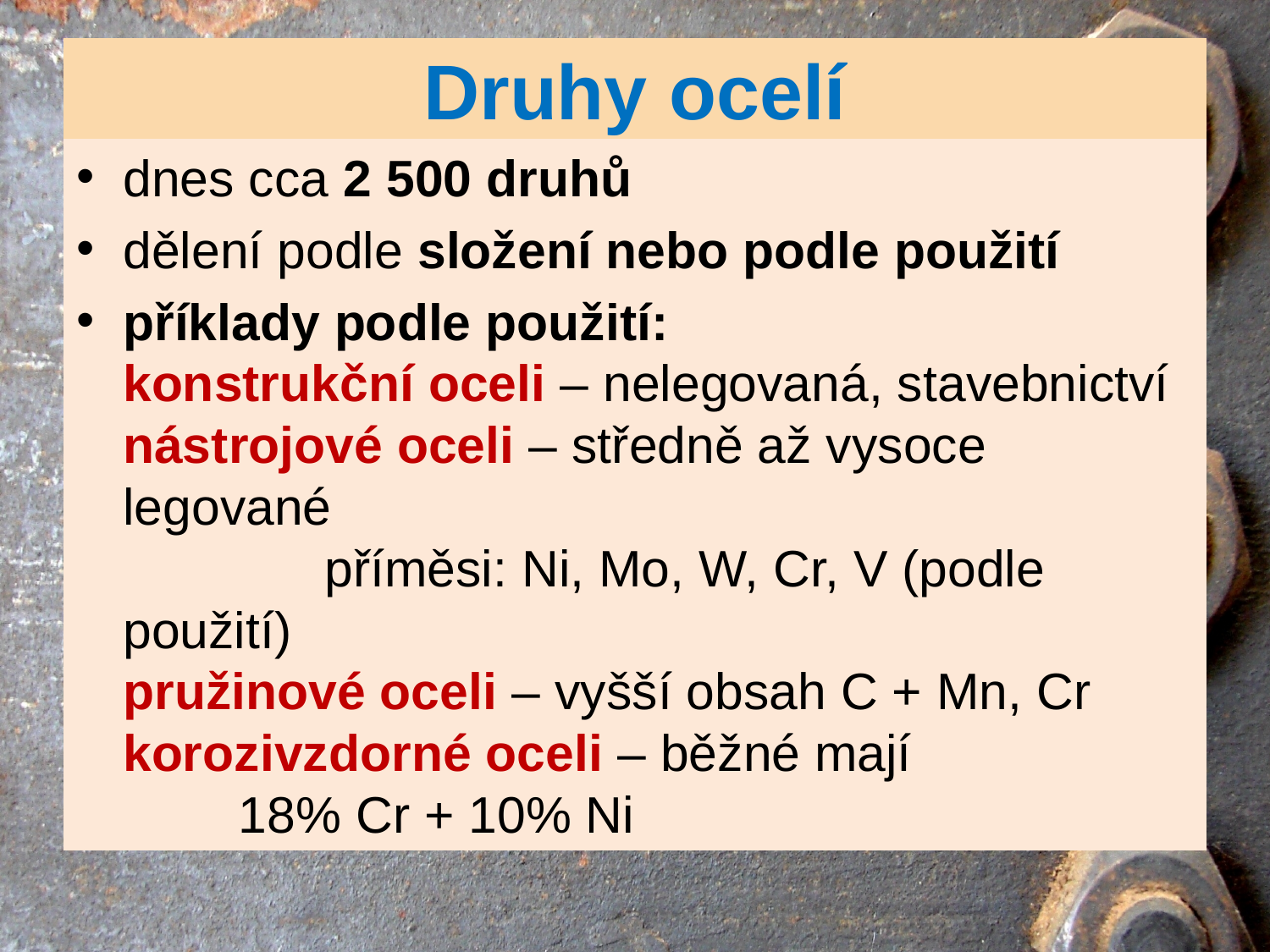

# Druhy ocelí
dnes cca 2 500 druhů
dělení podle složení nebo podle použití
příklady podle použití:
konstrukční oceli – nelegovaná, stavebnictví
nástrojové oceli – středně až vysoce legované
	      příměsi: Ni, Mo, W, Cr, V (podle použití)
pružinové oceli – vyšší obsah C + Mn, Cr
korozivzdorné oceli – běžné mají
				18% Cr + 10% Ni